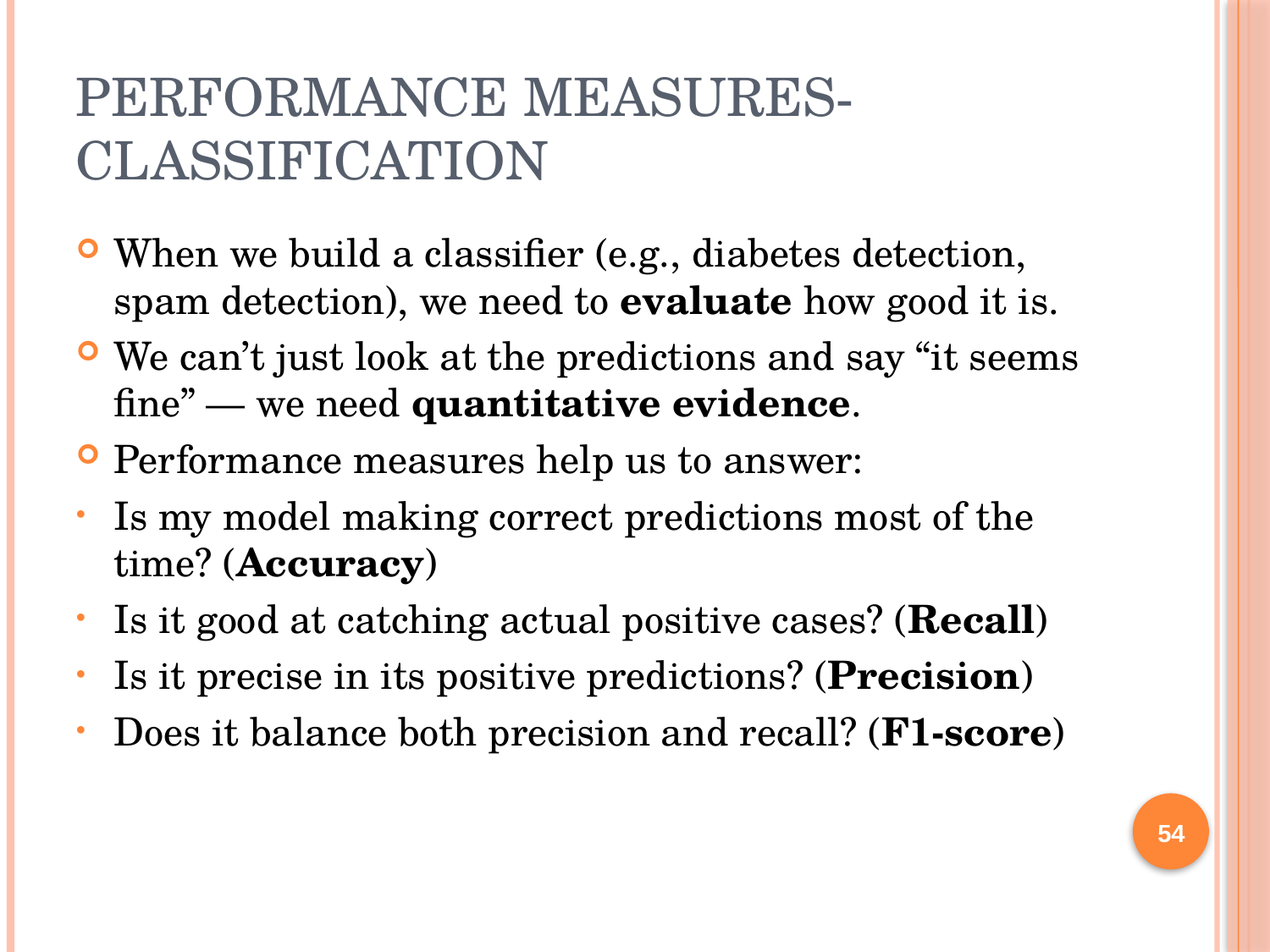

# Performance Measures-classification
When we build a classifier (e.g., diabetes detection, spam detection), we need to evaluate how good it is.
We can’t just look at the predictions and say “it seems fine” — we need quantitative evidence.
Performance measures help us to answer:
Is my model making correct predictions most of the time? (Accuracy)
Is it good at catching actual positive cases? (Recall)
Is it precise in its positive predictions? (Precision)
Does it balance both precision and recall? (F1-score)

54